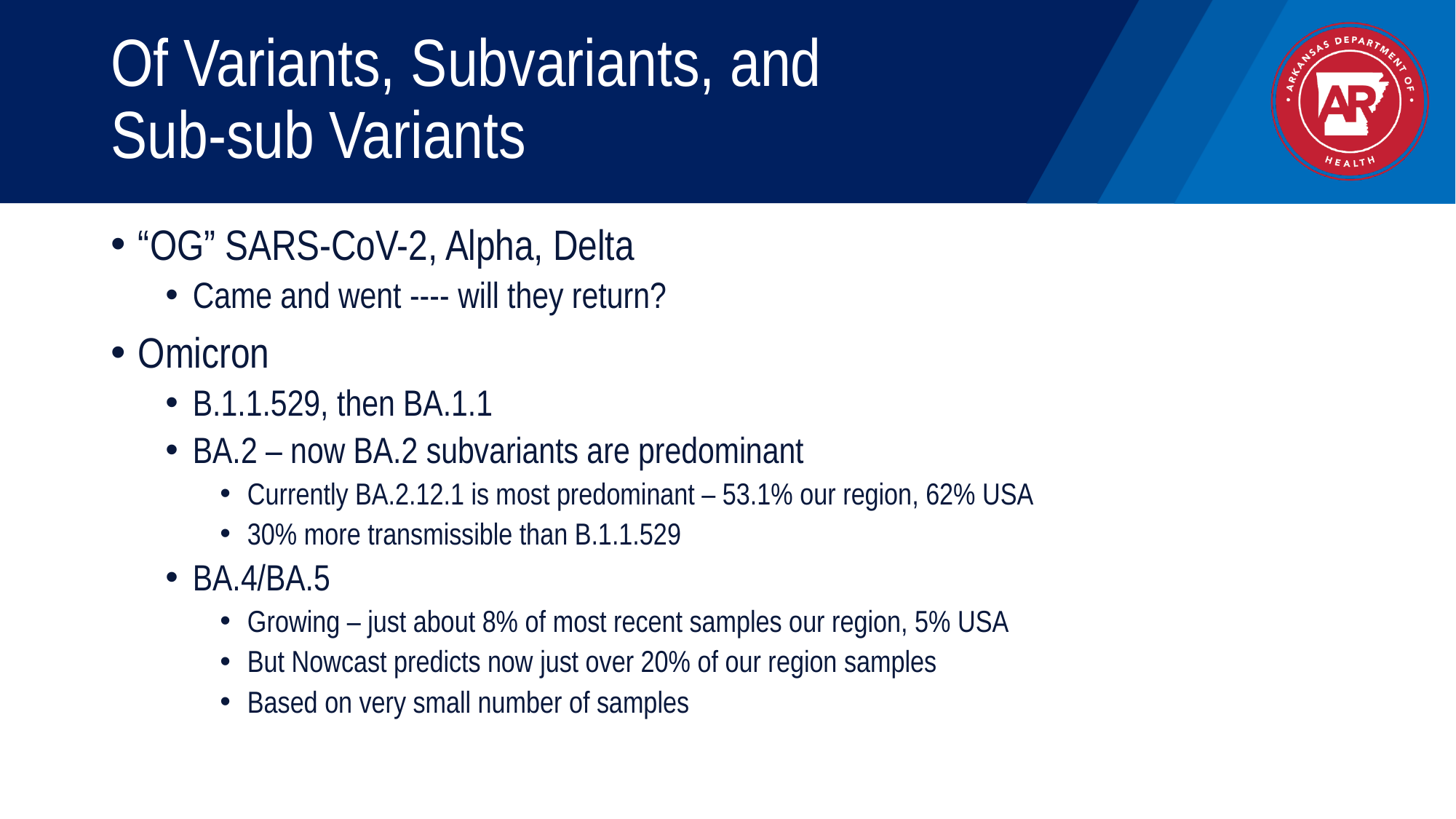

# Of Variants, Subvariants, and      Sub-sub Variants
“OG” SARS-CoV-2, Alpha, Delta
Came and went ---- will they return?
Omicron
B.1.1.529, then BA.1.1
BA.2 – now BA.2 subvariants are predominant
Currently BA.2.12.1 is most predominant – 53.1% our region, 62% USA
30% more transmissible than B.1.1.529
BA.4/BA.5
Growing – just about 8% of most recent samples our region, 5% USA
But Nowcast predicts now just over 20% of our region samples
Based on very small number of samples